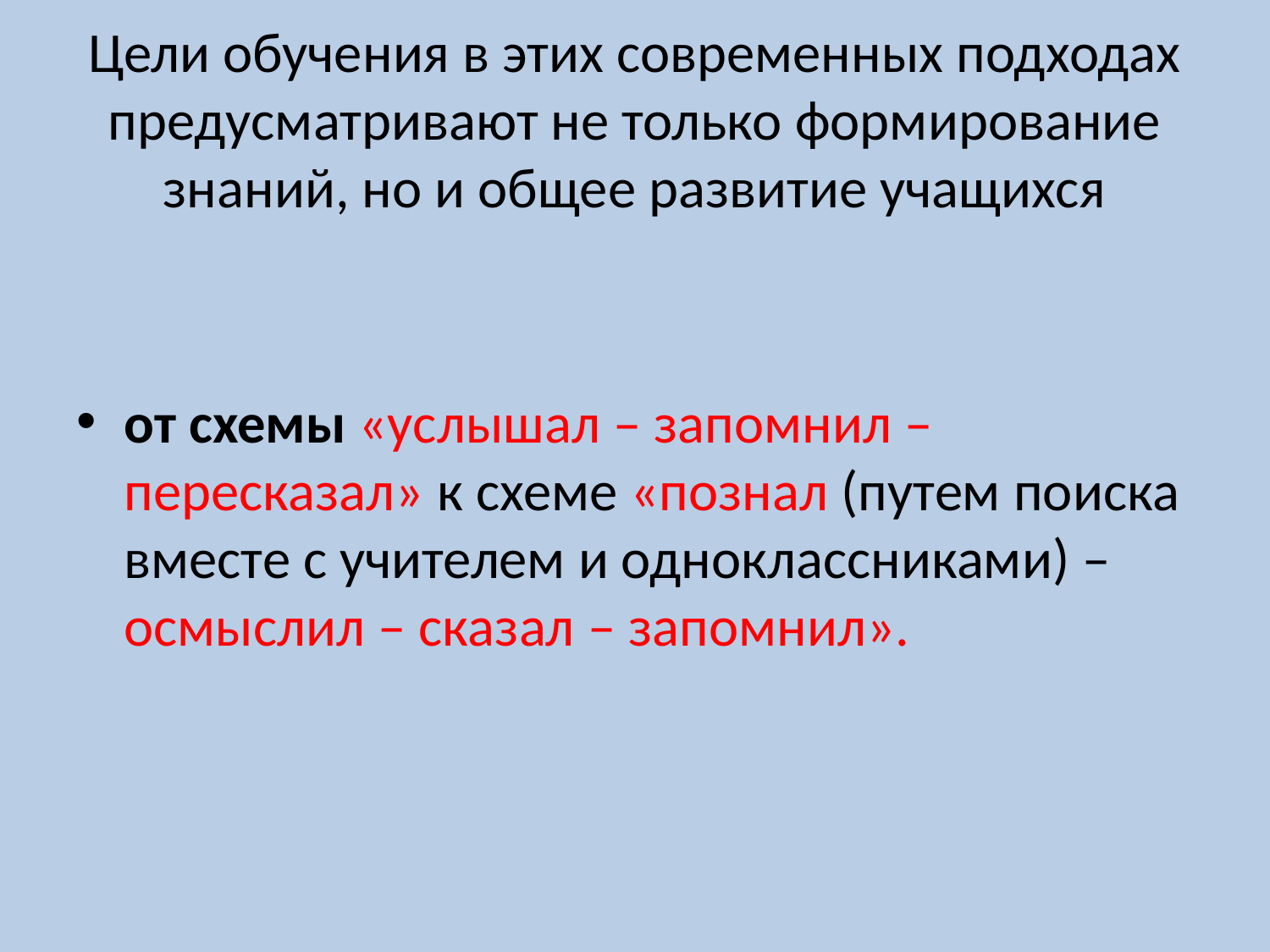

# Цели обучения в этих современных подходах предусматривают не только формирование знаний, но и общее развитие учащихся

от схемы «услышал – запомнил – пересказал» к схеме «познал (путем поиска вместе с учителем и одноклассниками) – осмыслил – сказал – запомнил».